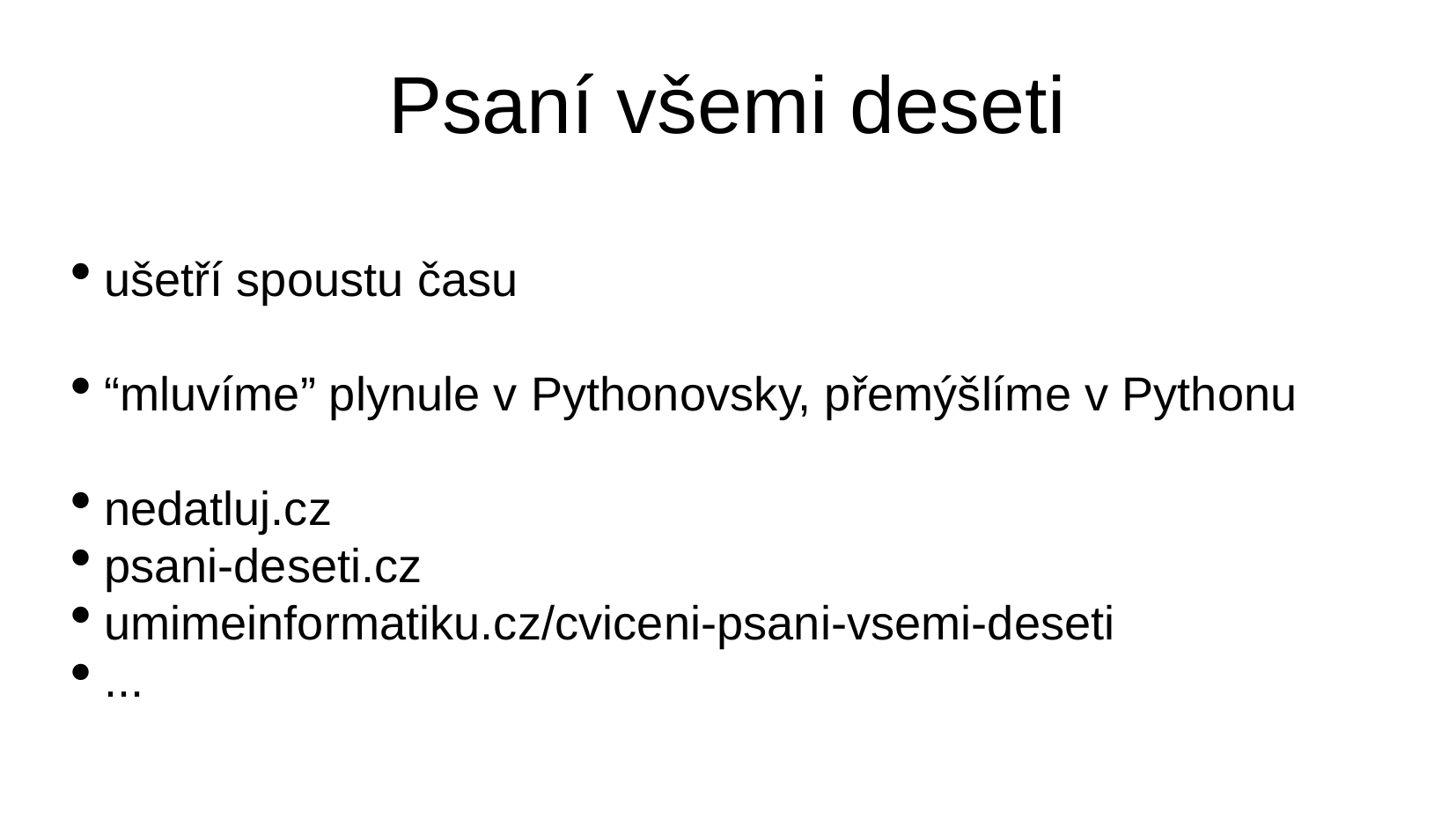

# Psaní všemi deseti

ušetří spoustu času

“mluvíme” plynule v Pythonovsky, přemýšlíme v Pythonu

nedatluj.cz
psani-deseti.cz
umimeinformatiku.cz/cviceni-psani-vsemi-deseti
...